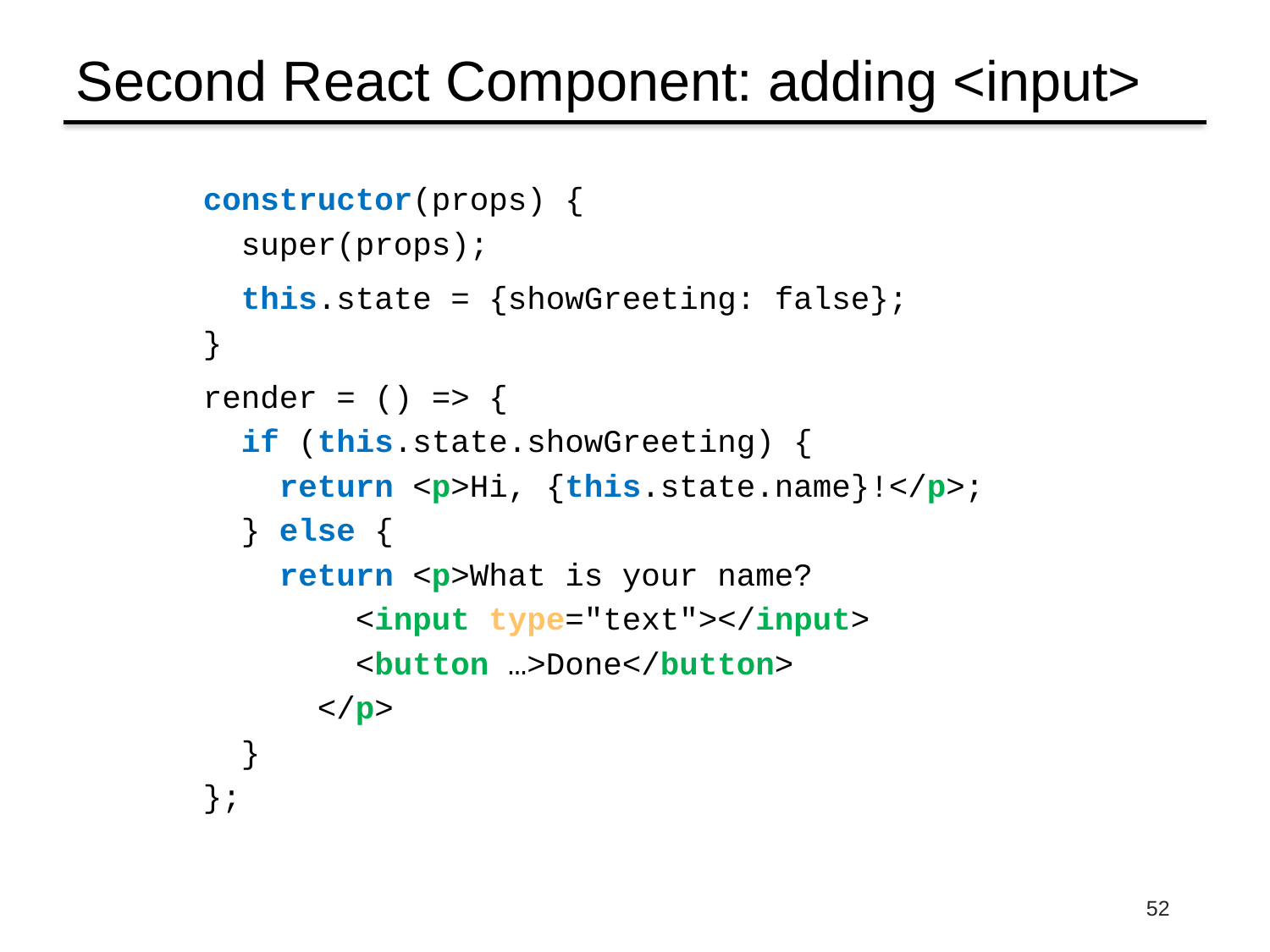

# Second React Component: adding <input>
constructor(props) {
  super(props);

  this.state = {showGreeting: false};
}

render = () => {
  if (this.state.showGreeting) {
    return <p>Hi, {this.state.name}!</p>;
  } else {
    return <p>What is your name?
        <input type="text"></input>
        <button …>Done</button>
      </p>
  }
};

52